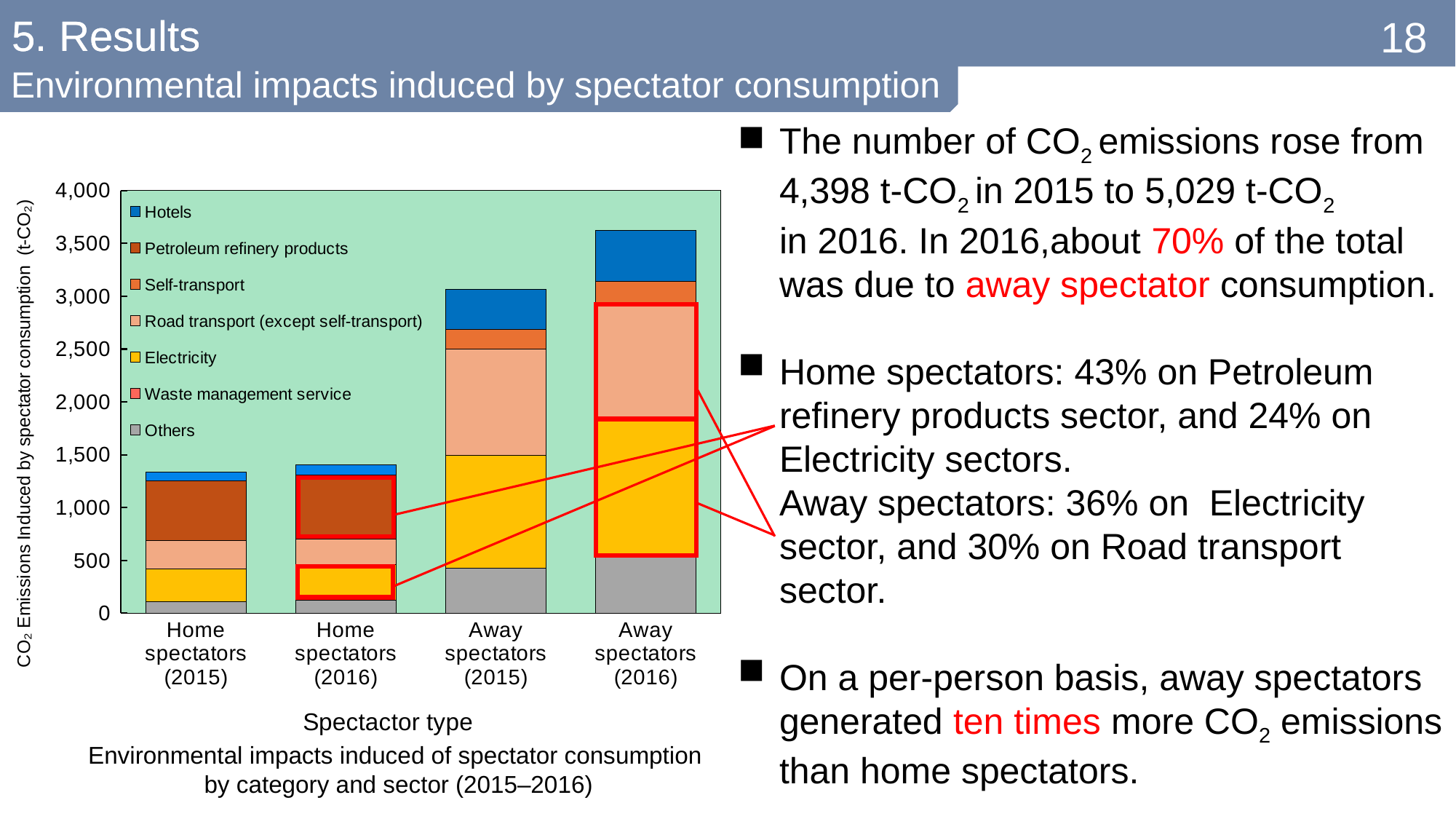

5. Results
5. Results
Environmental impacts induced by spectator consumption

The number of CO2 emissions rose from 4,398 t-CO2 in 2015 to 5,029 t-CO2
in 2016. In 2016,about 70% of the total was due to away spectator consumption.

Home spectators: 43% on Petroleum refinery products sector, and 24% on Electricity sectors.
Away spectators: 36% on  Electricity  sector, and 30% on Road transport  sector.

On a per-person basis, away spectators generated ten times more CO2 emissions than home spectators.

### Chart

| Category | Others | Waste management service | Electricity | Road transport (except self-transport) | Self-transport | Petroleum refinery products | Eating and drinking services | Hotels |
|---|---|---|---|---|---|---|---|---|
| Home spectators
(2015) | 112.18633981220412 | 0.0 | 308.9081402266571 | 265.772380311782 | 0.0 | 563.7636464818122 | 84.2290354011711 | 0.0 |
| Home spectators
(2016) | 125.5163600578283 | 0.0 | 336.8772352025 | 242.33058600571005 | 0.0 | 602.2604564382549 | 99.86478164931607 | 0.0 |
| Away spectators
(2015) | 424.2055750397418 | 0.0 | 1070.0235882180111 | 1007.7683471264606 | 185.4818578016828 | 0.0 | 0.0 | 376.20911818343114 |
| Away spectators
(2016) | 527.1277975657686 | 0.0 | 1301.6956052555367 | 1075.1582022039804 | 234.10317264102065 | 0.0 | 0.0 | 484.1880691482361 |

Environmental impacts induced of spectator consumption
by category and sector (2015–2016)